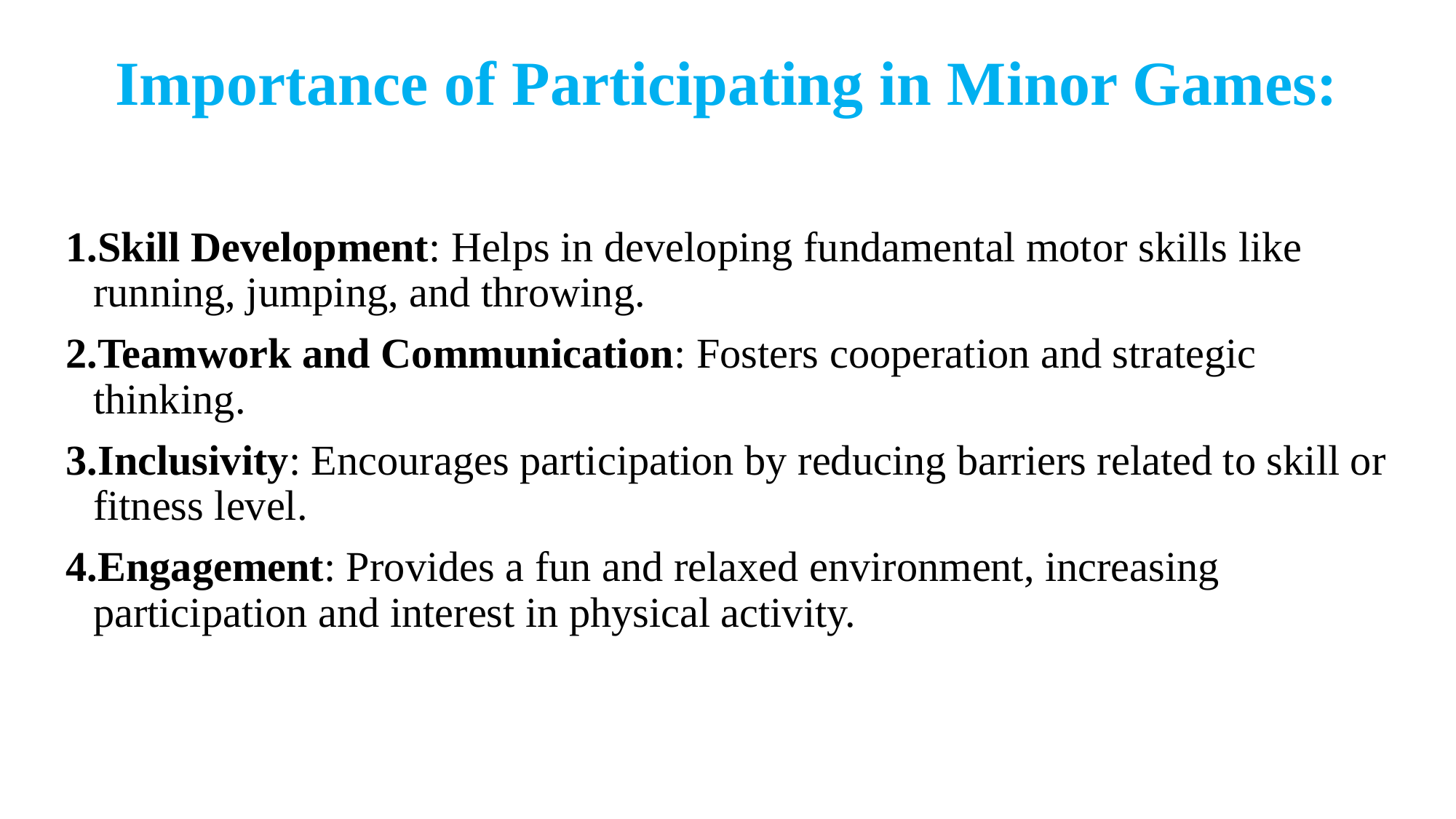

# Importance of Participating in Minor Games:
Skill Development: Helps in developing fundamental motor skills like running, jumping, and throwing.
Teamwork and Communication: Fosters cooperation and strategic thinking.
Inclusivity: Encourages participation by reducing barriers related to skill or fitness level.
Engagement: Provides a fun and relaxed environment, increasing participation and interest in physical activity.